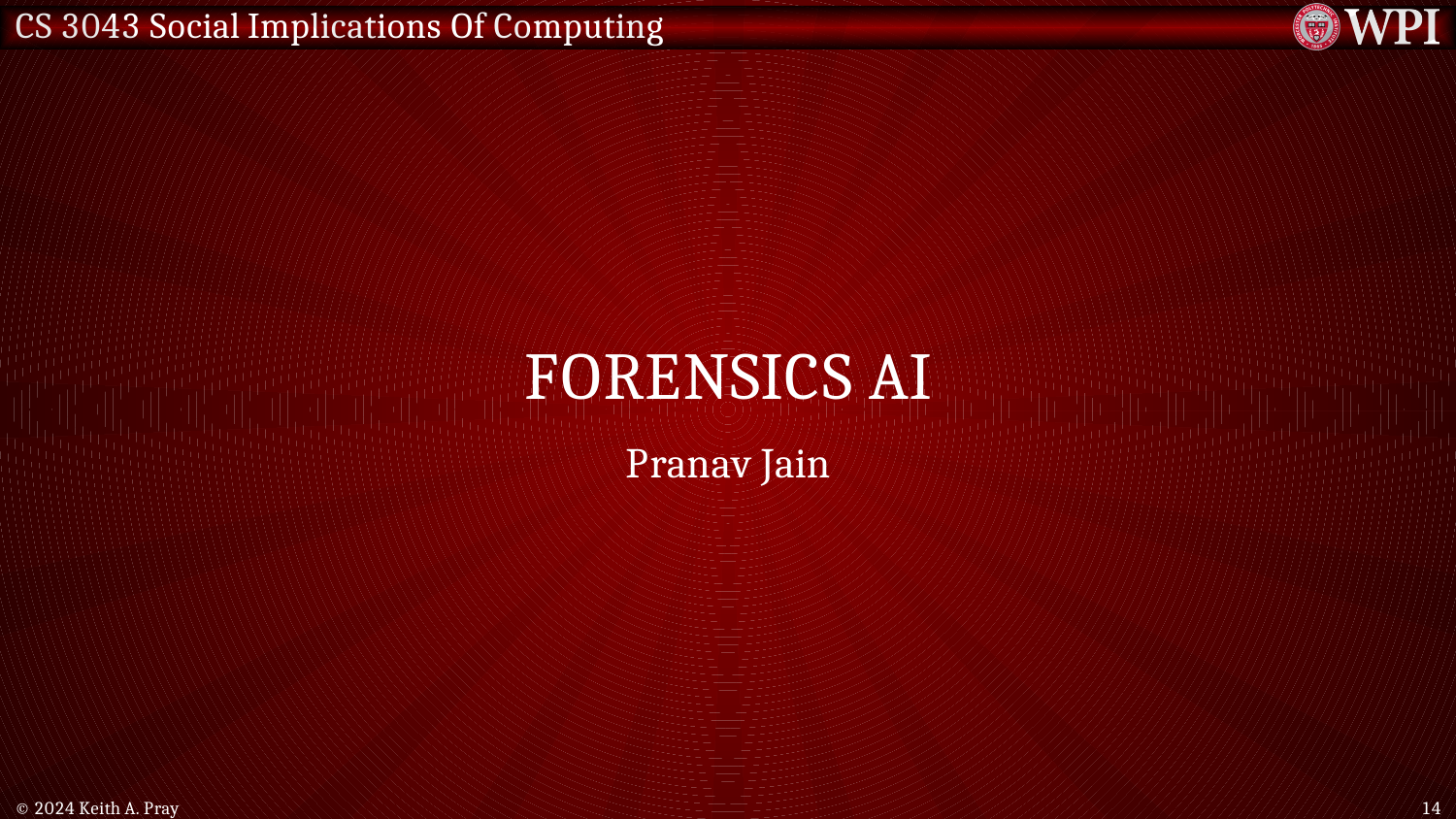

# Forensics AI
Pranav Jain
© 2024 Keith A. Pray
14